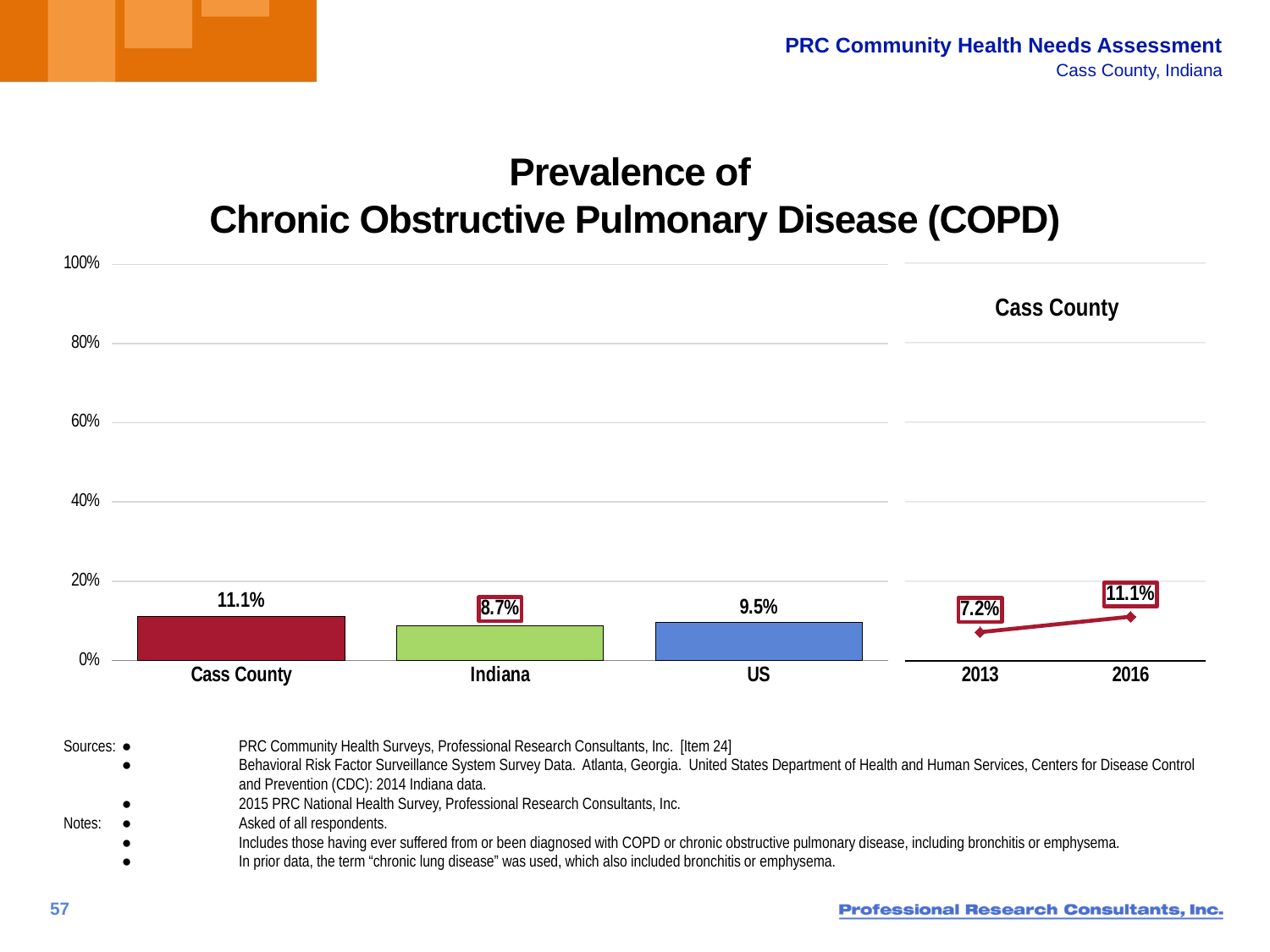

# Prevalence of Chronic Obstructive Pulmonary Disease (COPD)

### Chart

| Category | Column1 |
|---|---|
| Cass County | 11.1 |
| Indiana | 8.7 |
| US | 9.5 |

### Chart

| Category | Column3 | Column1 | Column2 |
|---|---|---|---|
| 2013 | None | 7.2 | None |
| 2016 | None | 11.1 | None |
Cass County
Sources:	●	PRC Community Health Surveys, Professional Research Consultants, Inc.  [Item 24]
	● 	Behavioral Risk Factor Surveillance System Survey Data.  Atlanta, Georgia.  United States Department of Health and Human Services, Centers for Disease Control
	 	and Prevention (CDC): 2014 Indiana data.
	● 	2015 PRC National Health Survey, Professional Research Consultants, Inc.
Notes:	● 	Asked of all respondents.
	● 	Includes those having ever suffered from or been diagnosed with COPD or chronic obstructive pulmonary disease, including bronchitis or emphysema.
	● 	In prior data, the term “chronic lung disease” was used, which also included bronchitis or emphysema.